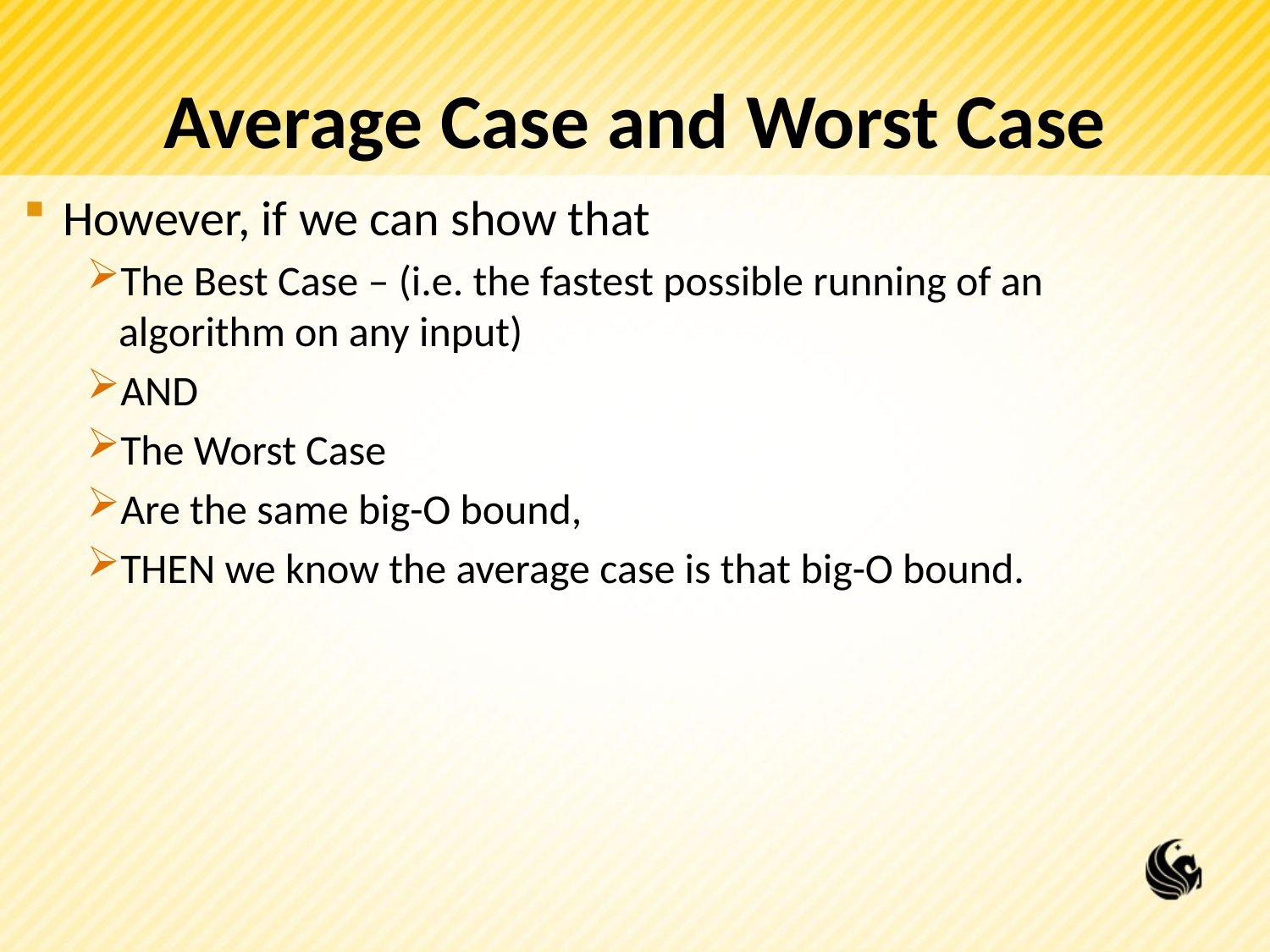

# Average Case and Worst Case
However, if we can show that
The Best Case – (i.e. the fastest possible running of an algorithm on any input)
AND
The Worst Case
Are the same big-O bound,
THEN we know the average case is that big-O bound.